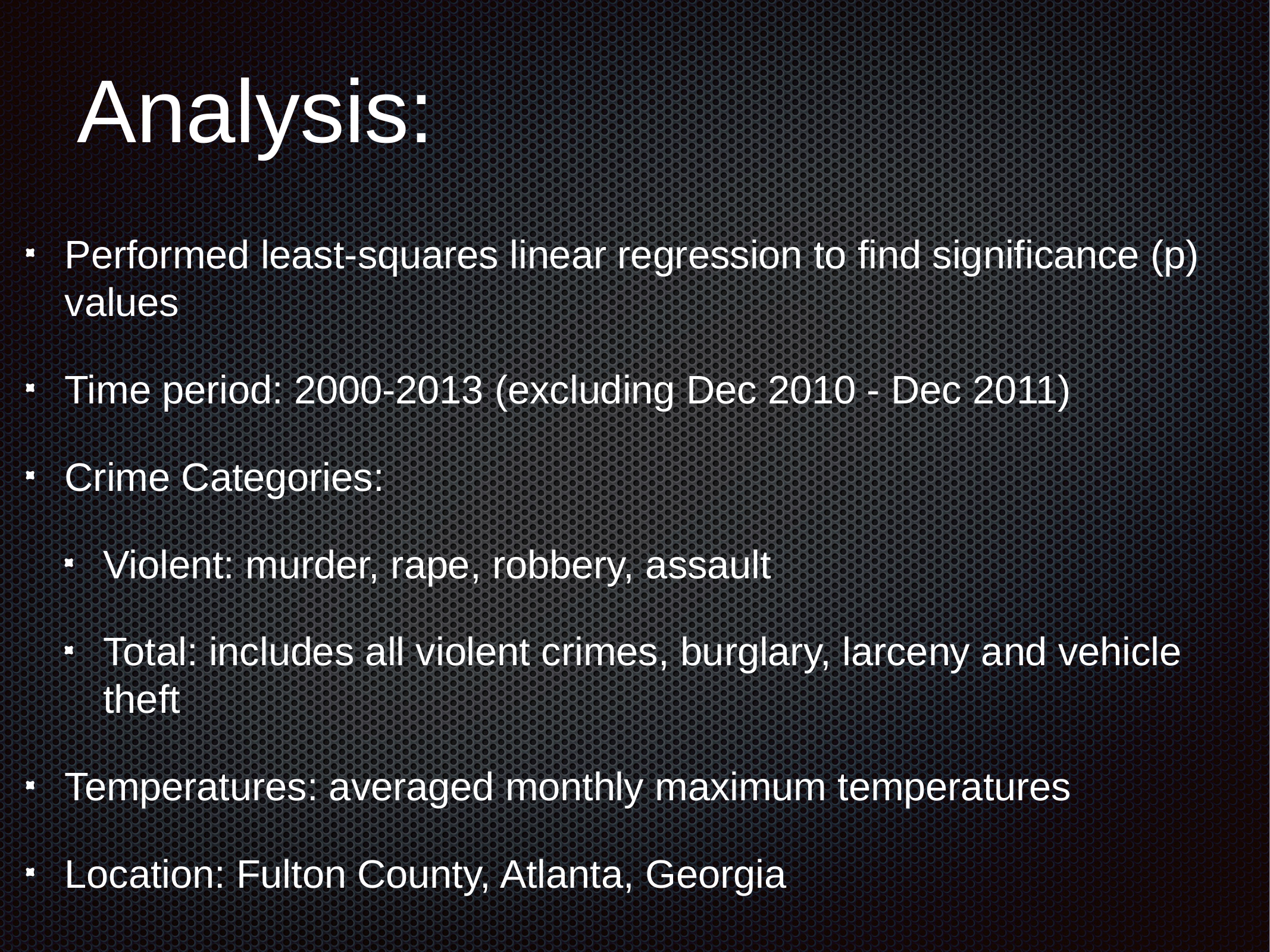

# Analysis:
Performed least-squares linear regression to find significance (p) values
Time period: 2000-2013 (excluding Dec 2010 - Dec 2011)
Crime Categories:
Violent: murder, rape, robbery, assault
Total: includes all violent crimes, burglary, larceny and vehicle theft
Temperatures: averaged monthly maximum temperatures
Location: Fulton County, Atlanta, Georgia